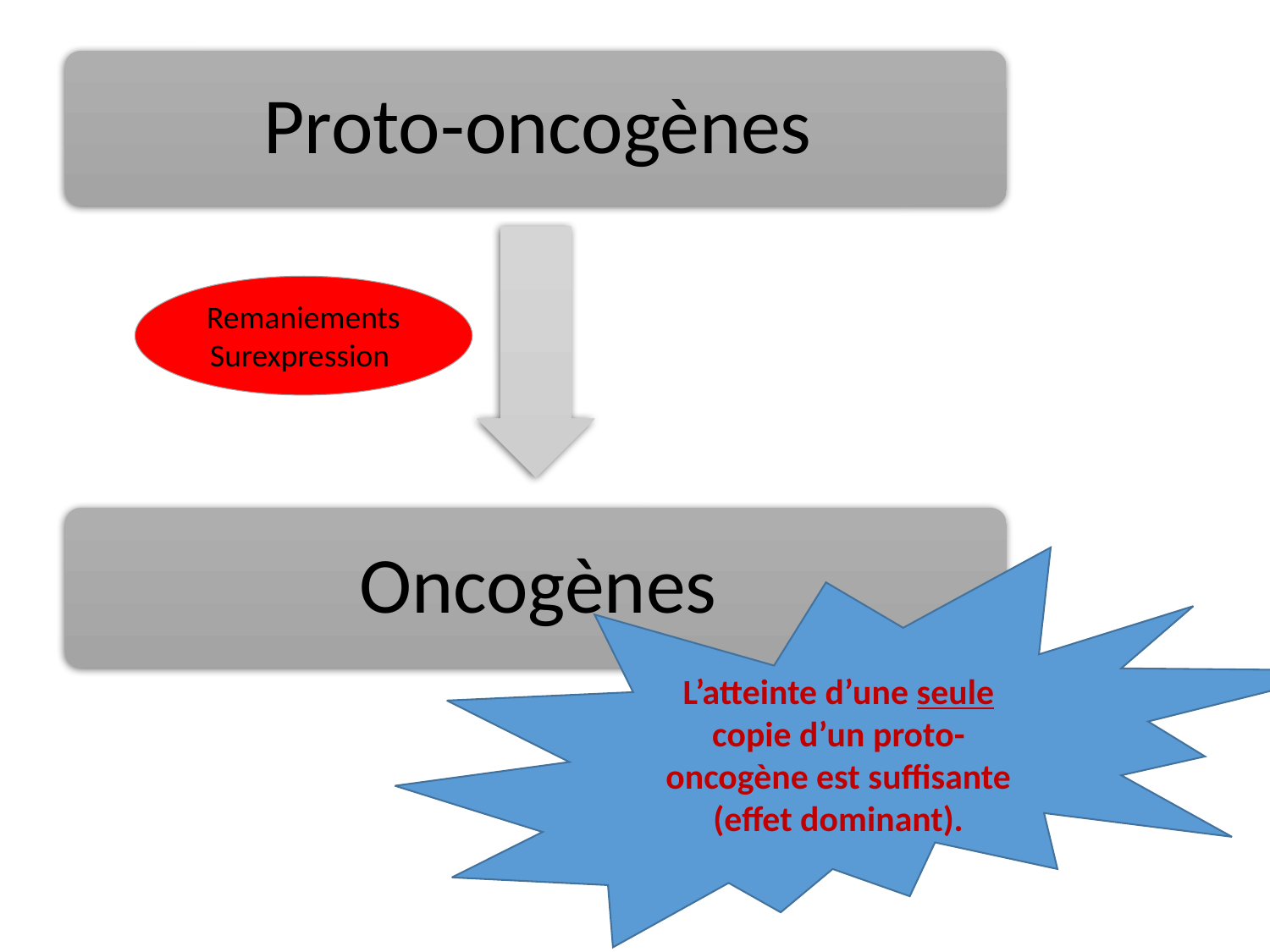

Proto-oncogènes

Oncogènes
Remaniements
Surexpression
L’atteinte d’une seule copie d’un proto-oncogène est suffisante (effet dominant).